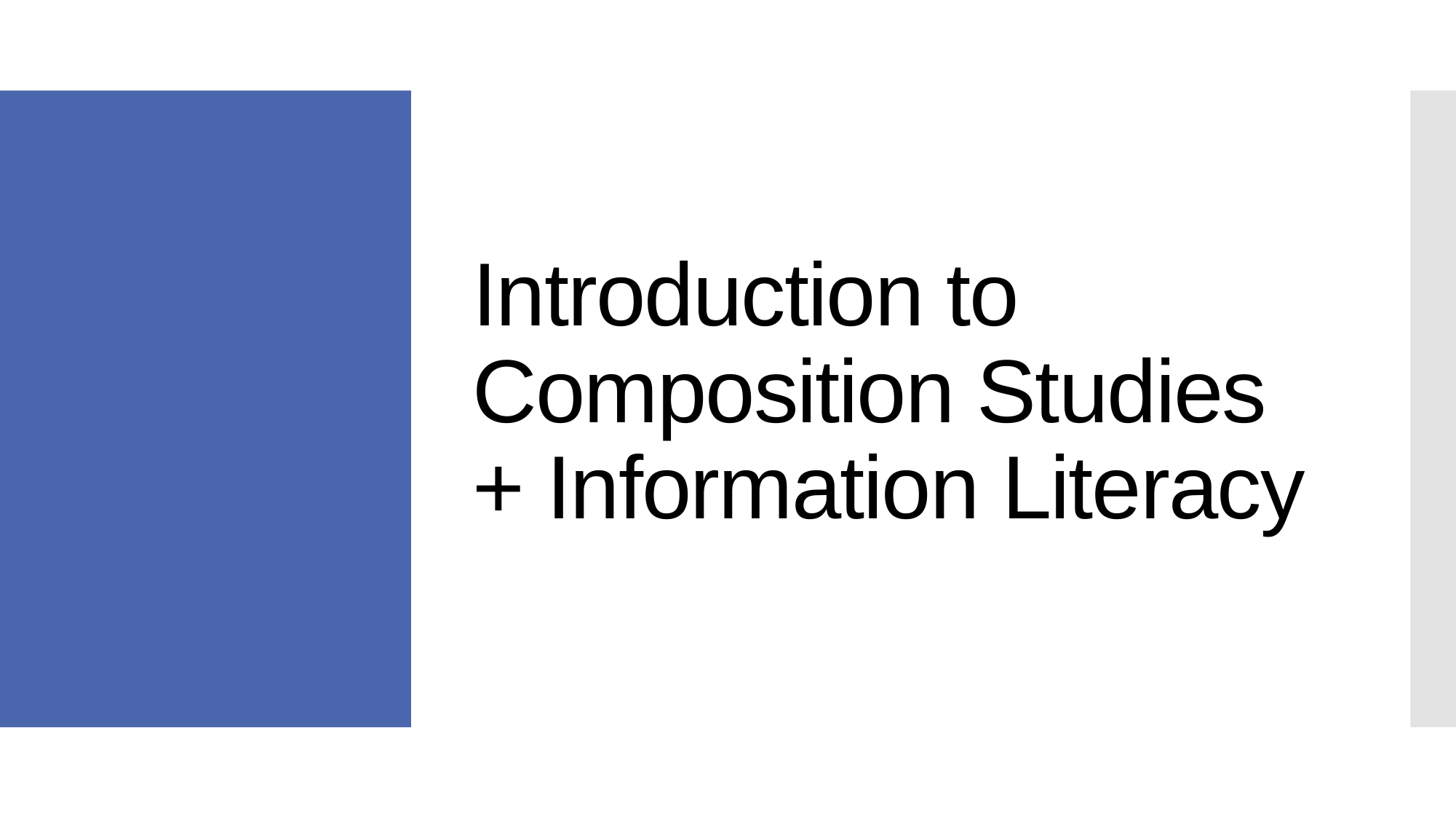

# Introduction to Composition Studies + Information Literacy